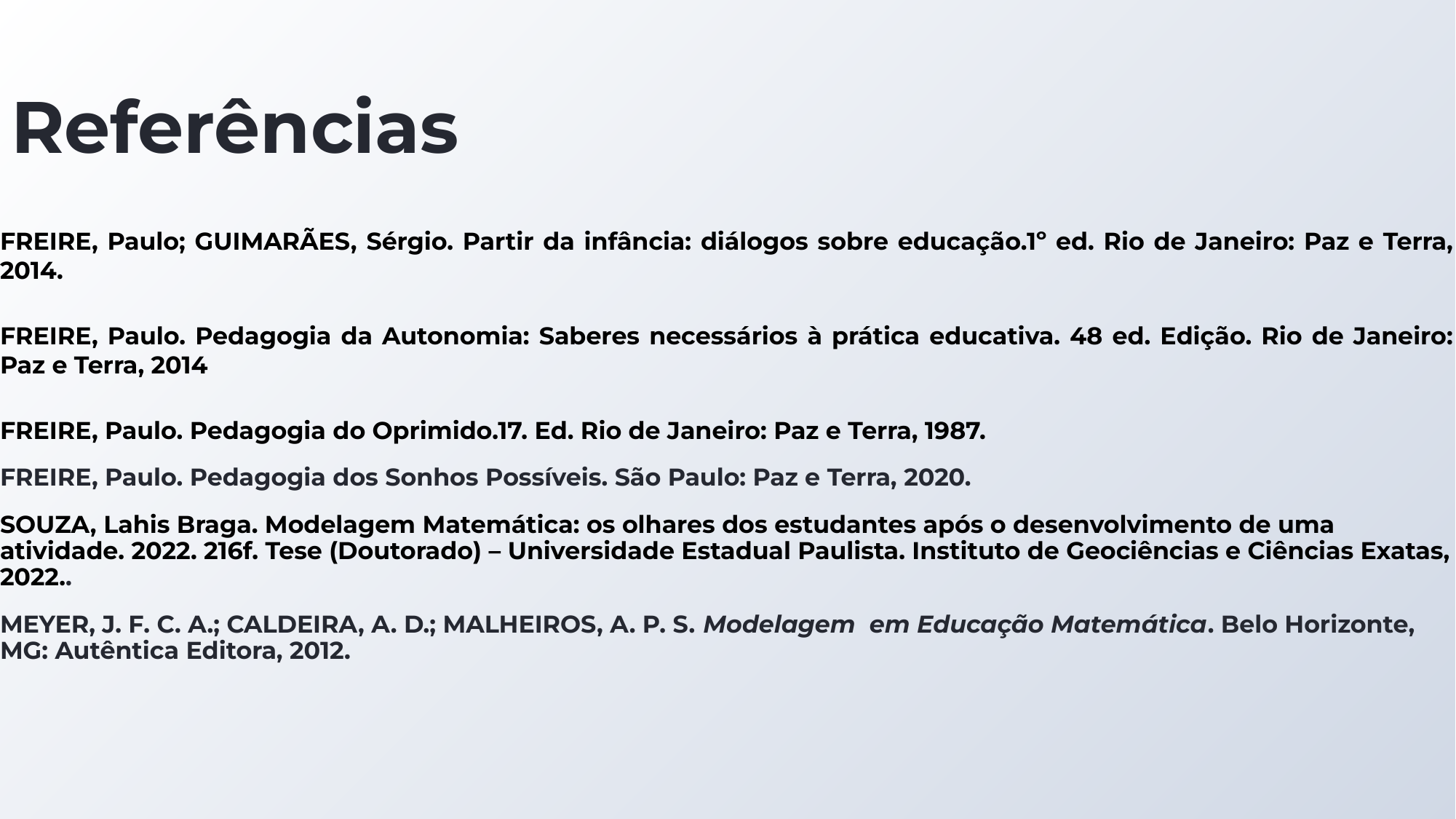

# Referências
FREIRE, Paulo; GUIMARÃES, Sérgio. Partir da infância: diálogos sobre educação.1º ed. Rio de Janeiro: Paz e Terra, 2014.
FREIRE, Paulo. Pedagogia da Autonomia: Saberes necessários à prática educativa. 48 ed. Edição. Rio de Janeiro: Paz e Terra, 2014
FREIRE, Paulo. Pedagogia do Oprimido.17. Ed. Rio de Janeiro: Paz e Terra, 1987.
FREIRE, Paulo. Pedagogia dos Sonhos Possíveis. São Paulo: Paz e Terra, 2020.
SOUZA, Lahis Braga. Modelagem Matemática: os olhares dos estudantes após o desenvolvimento de uma atividade. 2022. 216f. Tese (Doutorado) – Universidade Estadual Paulista. Instituto de Geociências e Ciências Exatas, 2022..
MEYER, J. F. C. A.; CALDEIRA, A. D.; MALHEIROS, A. P. S. Modelagem  em Educação Matemática. Belo Horizonte, MG: Autêntica Editora, 2012.